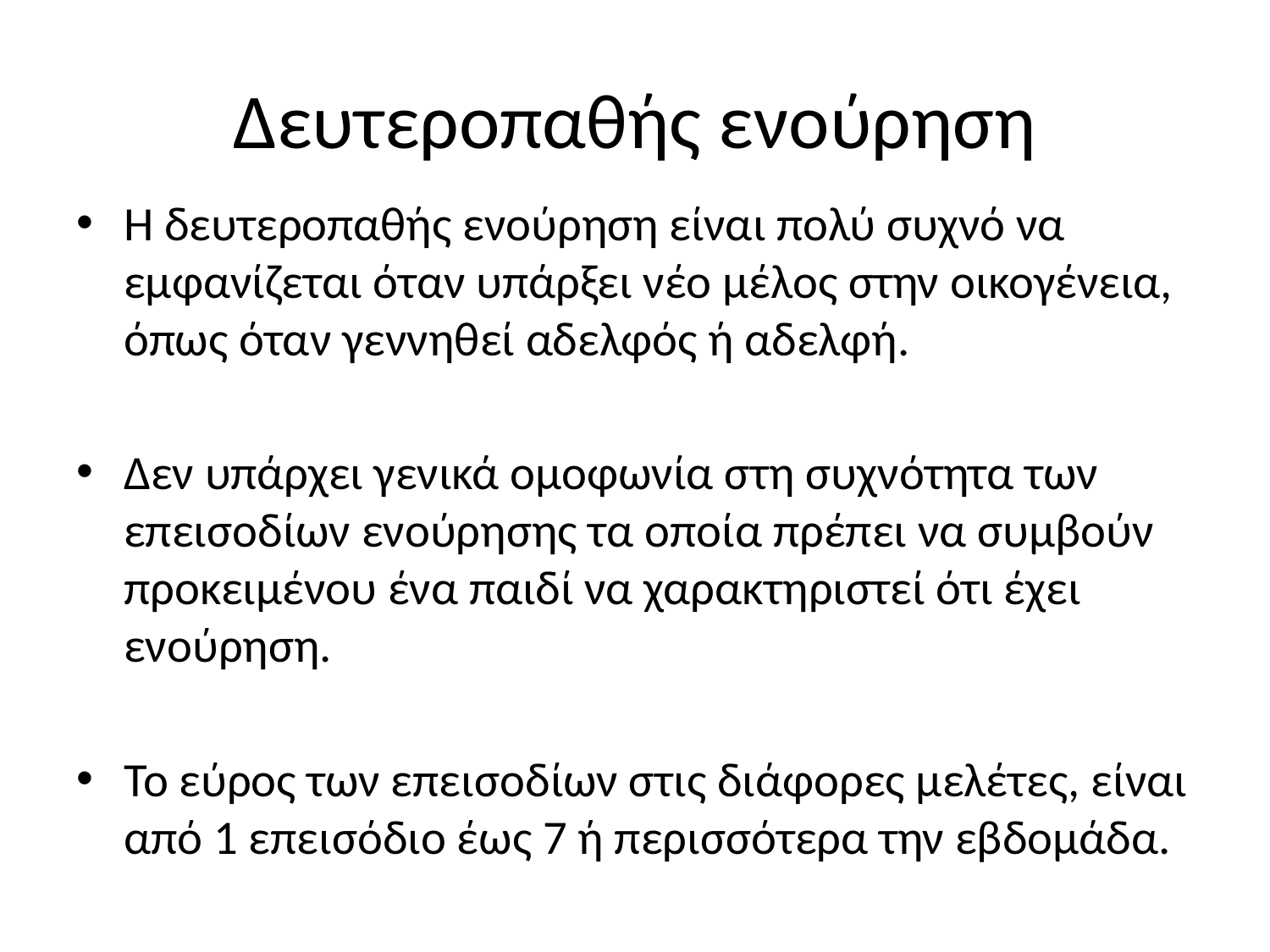

# Δευτεροπαθής ενούρηση
Η δευτεροπαθής ενούρηση είναι πολύ συχνό να εμφανίζεται όταν υπάρξει νέο μέλος στην οικογένεια, όπως όταν γεννηθεί αδελφός ή αδελφή.

Δεν υπάρχει γενικά ομοφωνία στη συχνότητα των επεισοδίων ενούρησης τα οποία πρέπει να συμβούν προκειμένου ένα παιδί να χαρακτηριστεί ότι έχει ενούρηση.

Το εύρος των επεισοδίων στις διάφορες μελέτες, είναι από 1 επεισόδιο έως 7 ή περισσότερα την εβδομάδα.